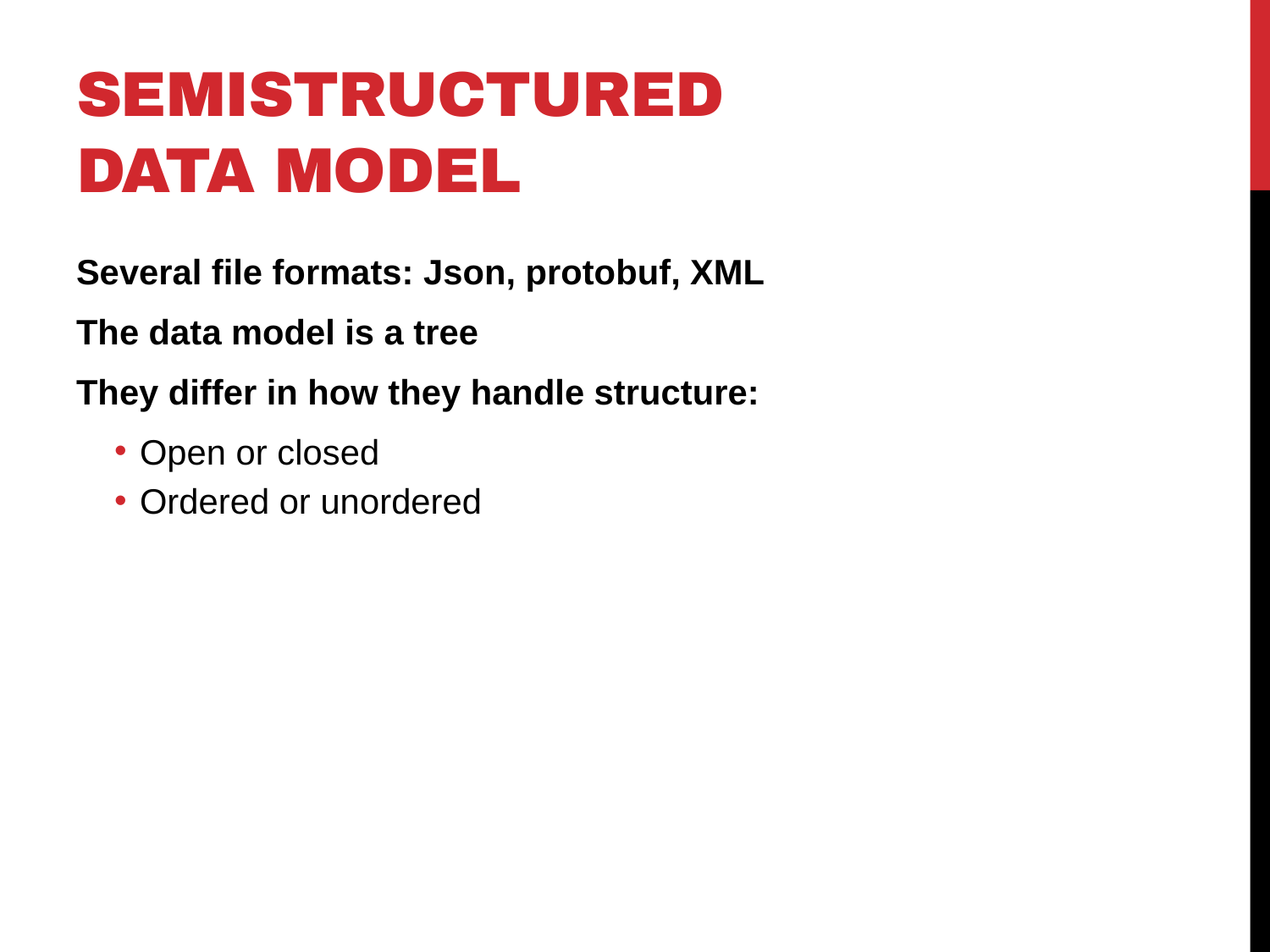

# Semistructured Data Model
Several file formats: Json, protobuf, XML
The data model is a tree
They differ in how they handle structure:
Open or closed
Ordered or unordered